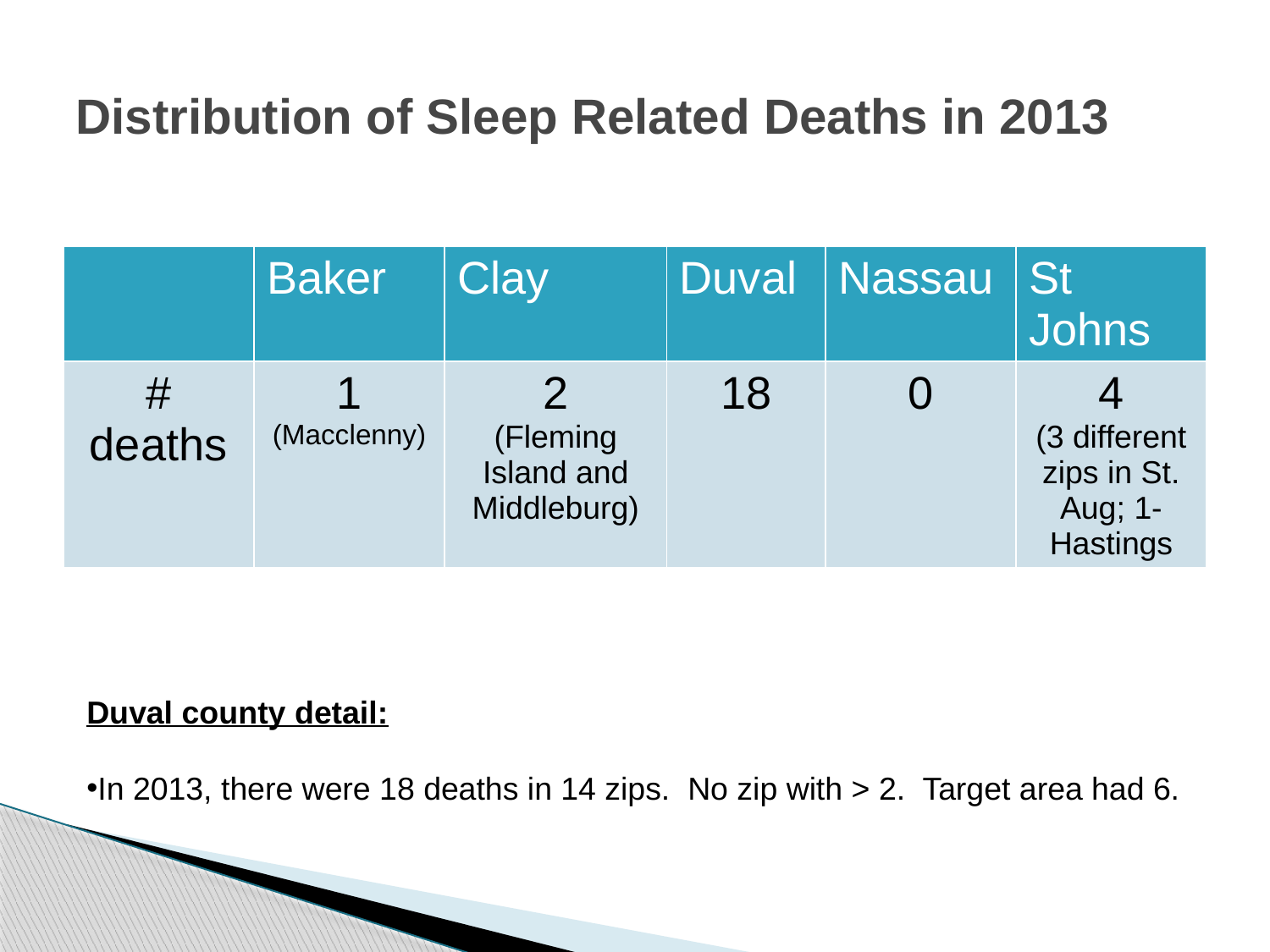

# Distribution of Sleep Related Deaths in 2013
|  | Baker | Clay | Duval | Nassau | St Johns |
| --- | --- | --- | --- | --- | --- |
| # deaths | 1 (Macclenny) | 2 (Fleming Island and Middleburg) | 18 | 0 | 4 (3 different zips in St. Aug; 1-Hastings |
Duval county detail:

In 2013, there were 18 deaths in 14 zips.  No zip with > 2.  Target area had 6.